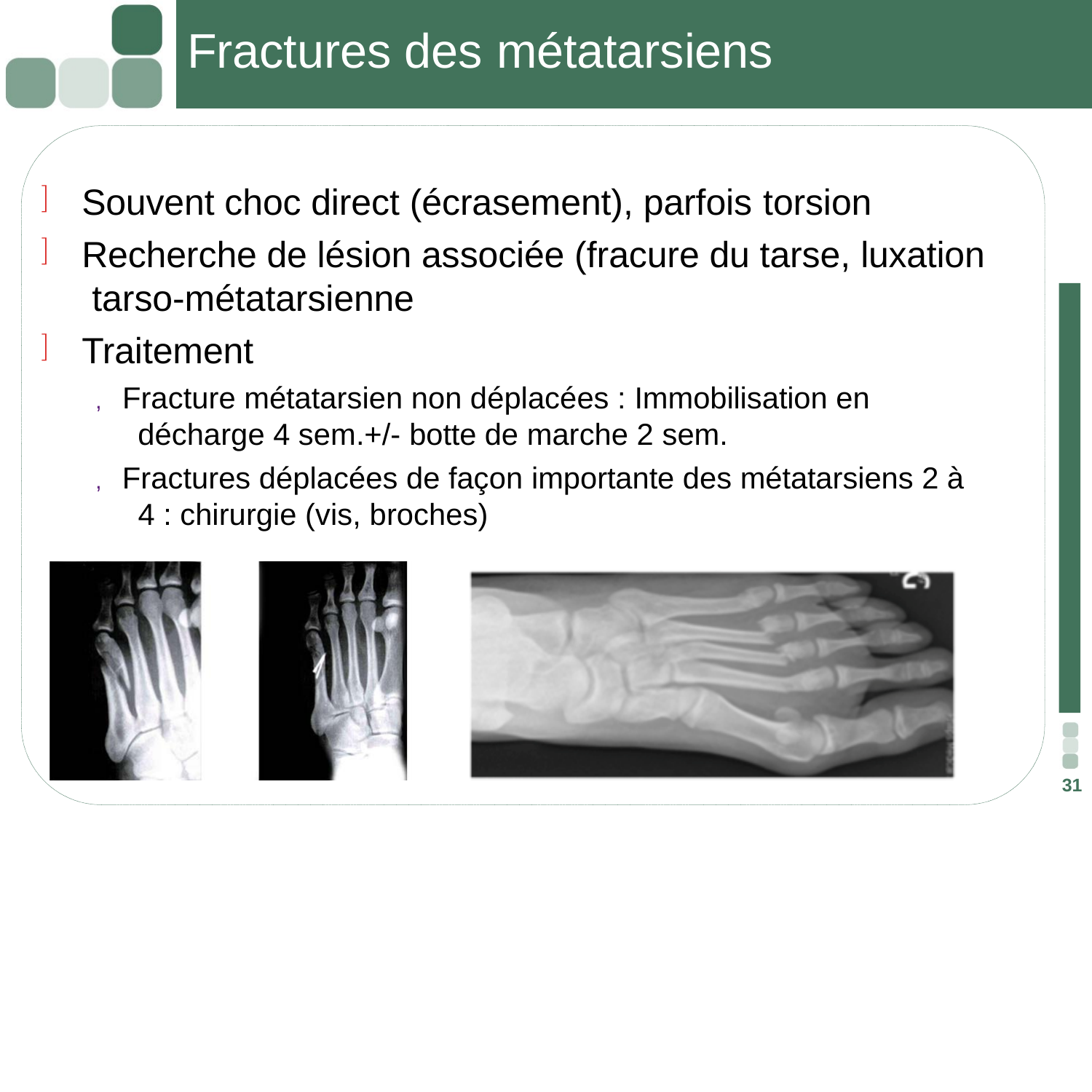

# Fractures des métatarsiens
Souvent choc direct (écrasement), parfois torsion
Recherche de lésion associée (fracure du tarse, luxation  tarso-métatarsienne
Traitement
, Fracture métatarsien non déplacées : Immobilisation en  décharge 4 sem.+/- botte de marche 2 sem.
, Fractures déplacées de façon importante des métatarsiens 2 à  4 : chirurgie (vis, broches)

31